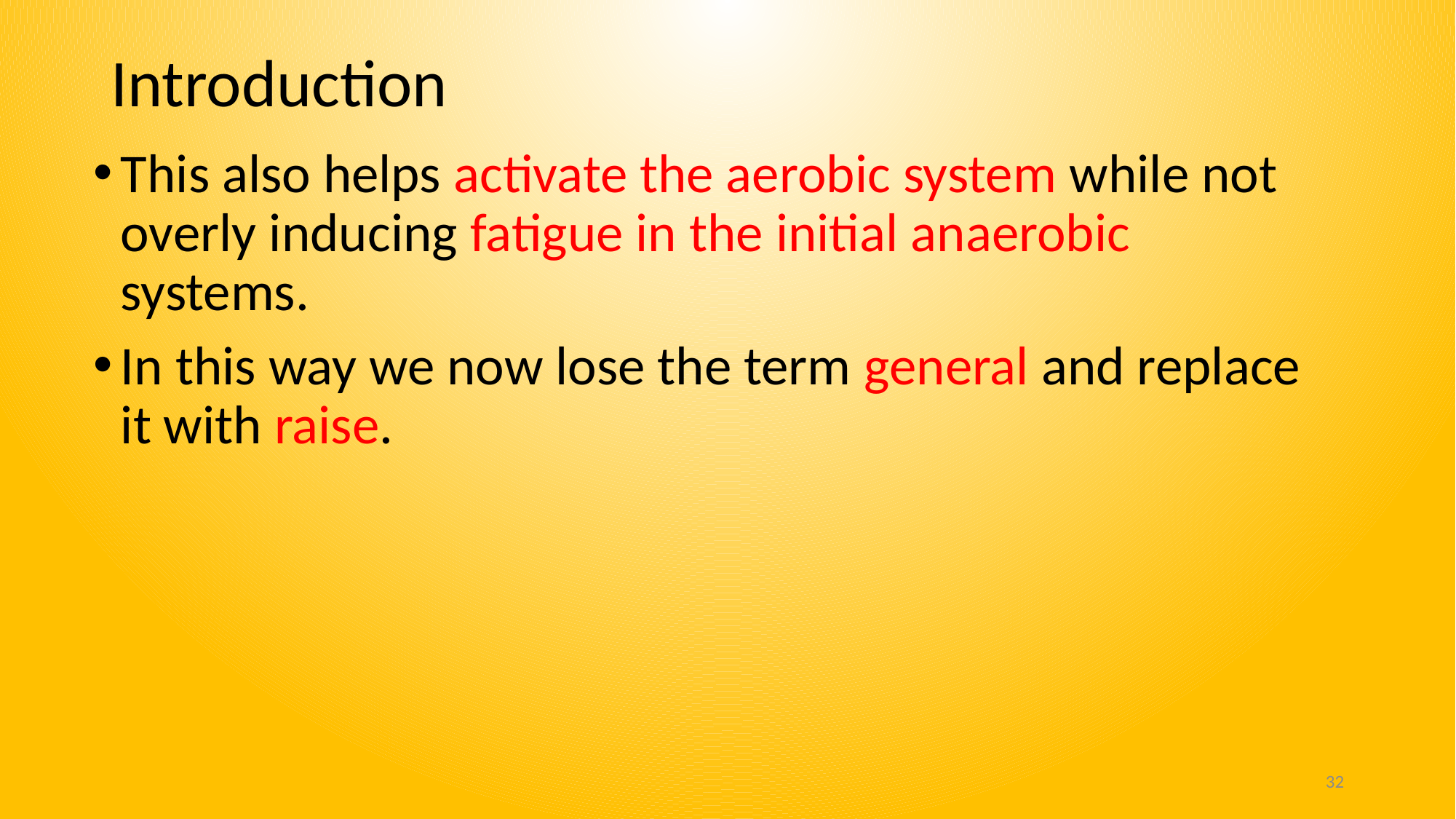

# Introduction
This also helps activate the aerobic system while not overly inducing fatigue in the initial anaerobic systems.
In this way we now lose the term general and replace it with raise.

32